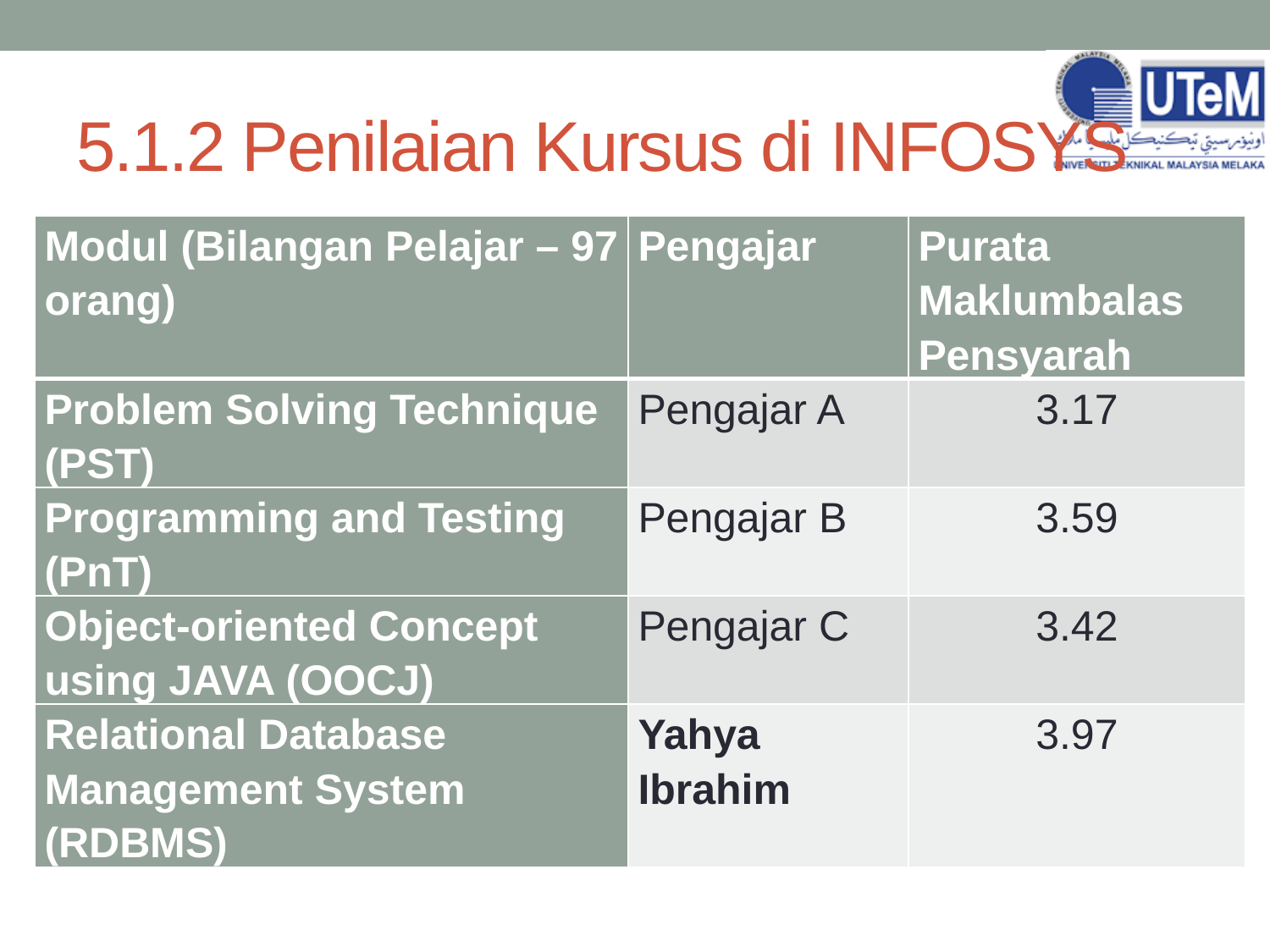

# 5.1.2 Penilaian Kursus di INFOSYS
| Modul (Bilangan Pelajar – 97 orang) | Pengajar | Purata Maklumbalas Pensyarah |
| --- | --- | --- |
| Problem Solving Technique (PST) | Pengajar A | 3.17 |
| Programming and Testing (PnT) | Pengajar B | 3.59 |
| Object-oriented Concept using JAVA (OOCJ) | Pengajar C | 3.42 |
| Relational Database Management System (RDBMS) | Yahya Ibrahim | 3.97 |